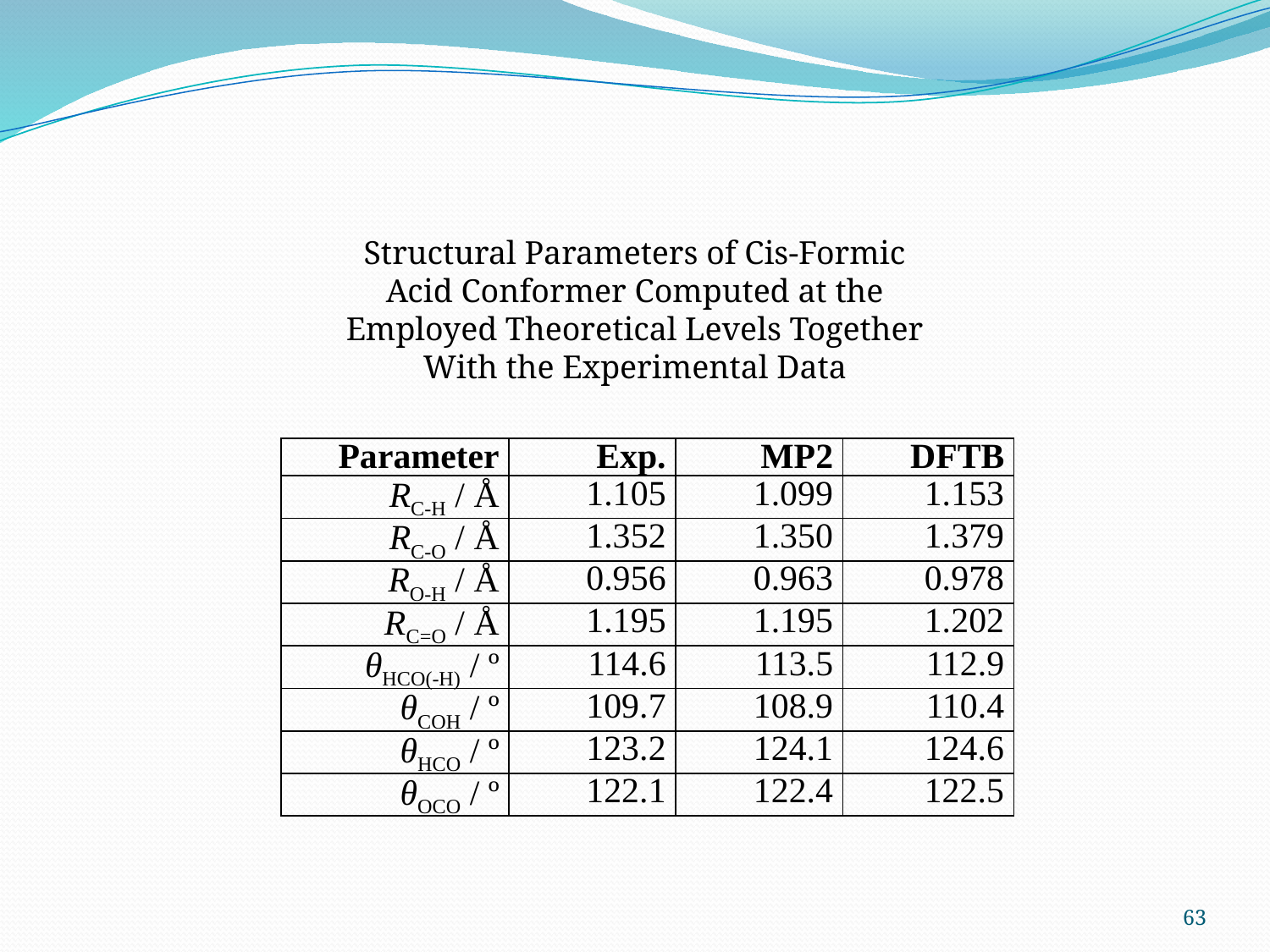

Structural Parameters of Cis-Formic Acid Conformer Computed at the Employed Theoretical Levels Together With the Experimental Data
| Parameter | Exp. | MP2 | DFTB |
| --- | --- | --- | --- |
| RC-H / Å | 1.105 | 1.099 | 1.153 |
| RC-O / Å | 1.352 | 1.350 | 1.379 |
| RO-H / Å | 0.956 | 0.963 | 0.978 |
| RC=O / Å | 1.195 | 1.195 | 1.202 |
| θHCO(-H) / º | 114.6 | 113.5 | 112.9 |
| θCOH / º | 109.7 | 108.9 | 110.4 |
| θHCO / º | 123.2 | 124.1 | 124.6 |
| θOCO / º | 122.1 | 122.4 | 122.5 |
63